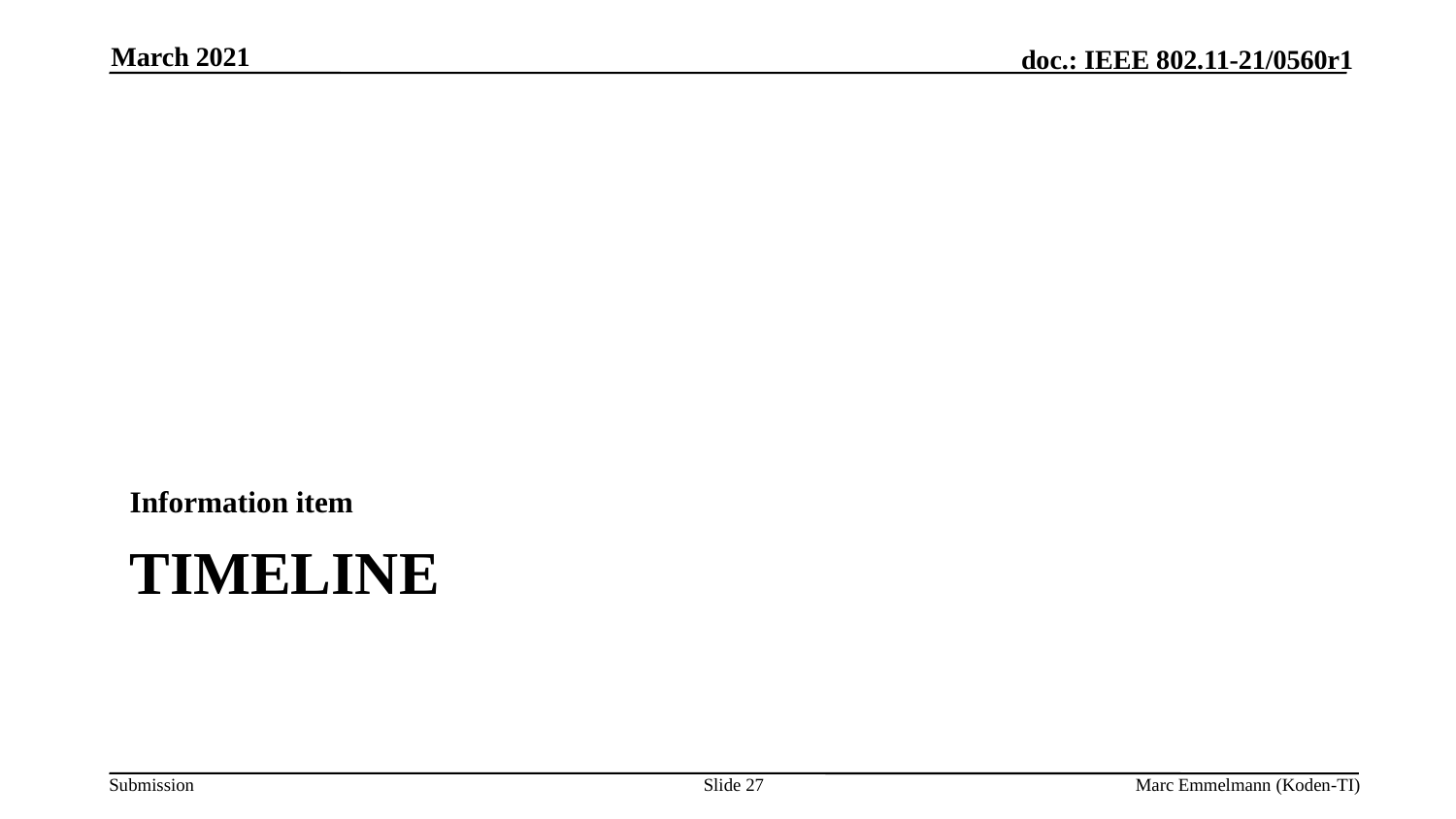

March 2021
Information item
# Timeline
Slide 27
Marc Emmelmann (Koden-TI)